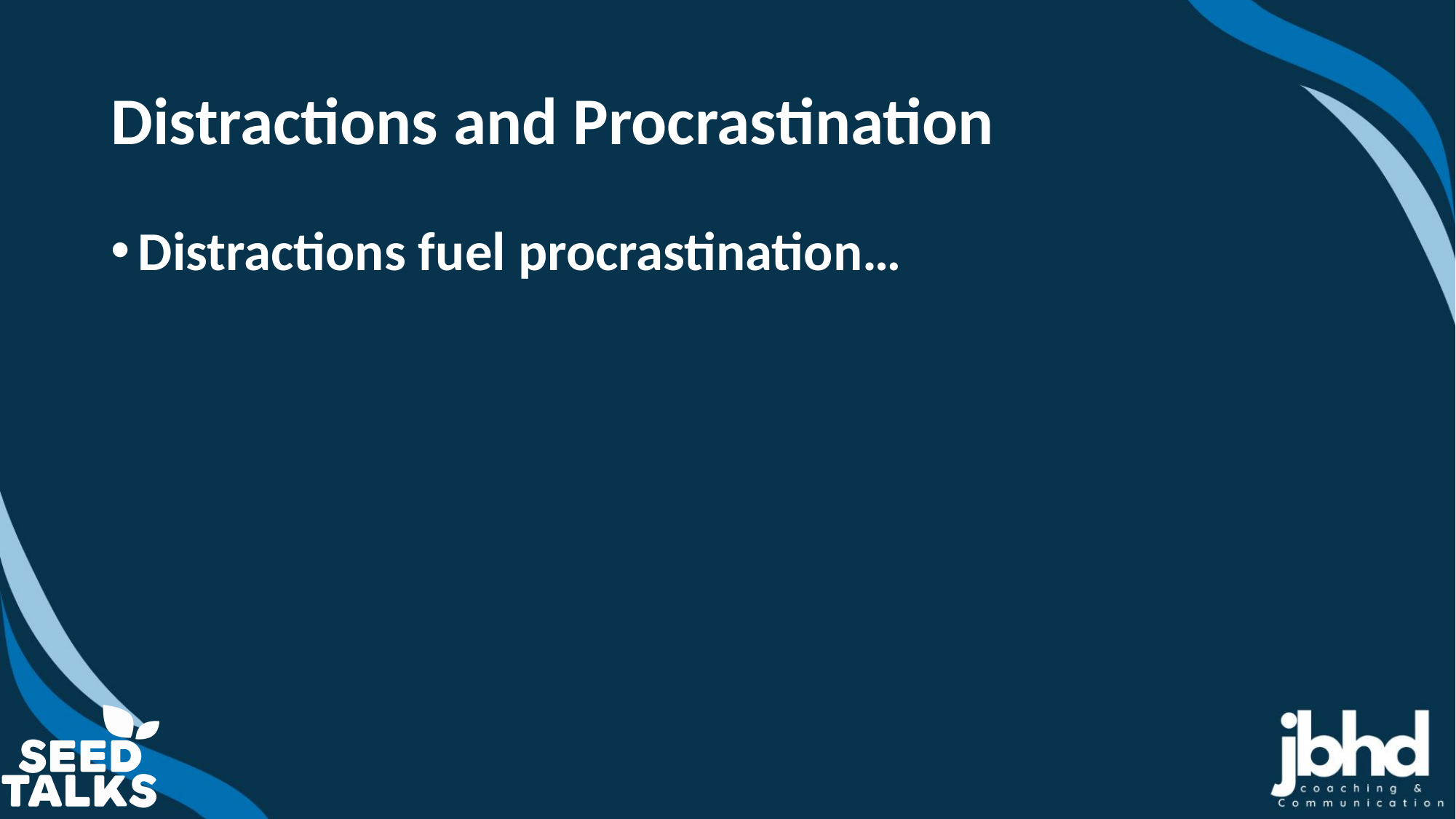

# Distractions and Procrastination
Distractions fuel procrastination…